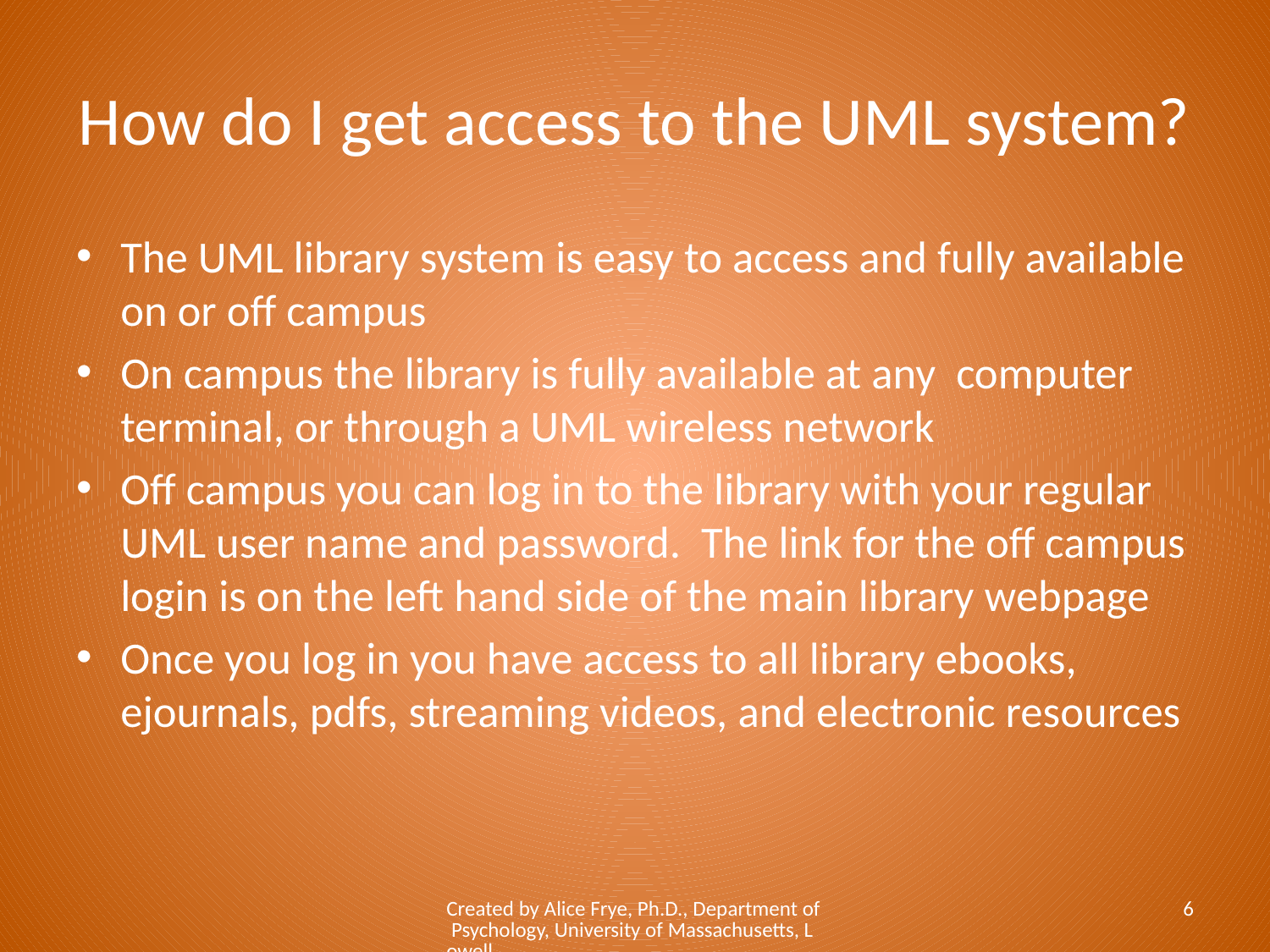

# How do I get access to the UML system?
The UML library system is easy to access and fully available on or off campus
On campus the library is fully available at any  computer terminal, or through a UML wireless network
Off campus you can log in to the library with your regular UML user name and password.  The link for the off campus login is on the left hand side of the main library webpage
Once you log in you have access to all library ebooks, ejournals, pdfs, streaming videos, and electronic resources
Created by Alice Frye, Ph.D., Department of Psychology, University of Massachusetts, Lowell
6